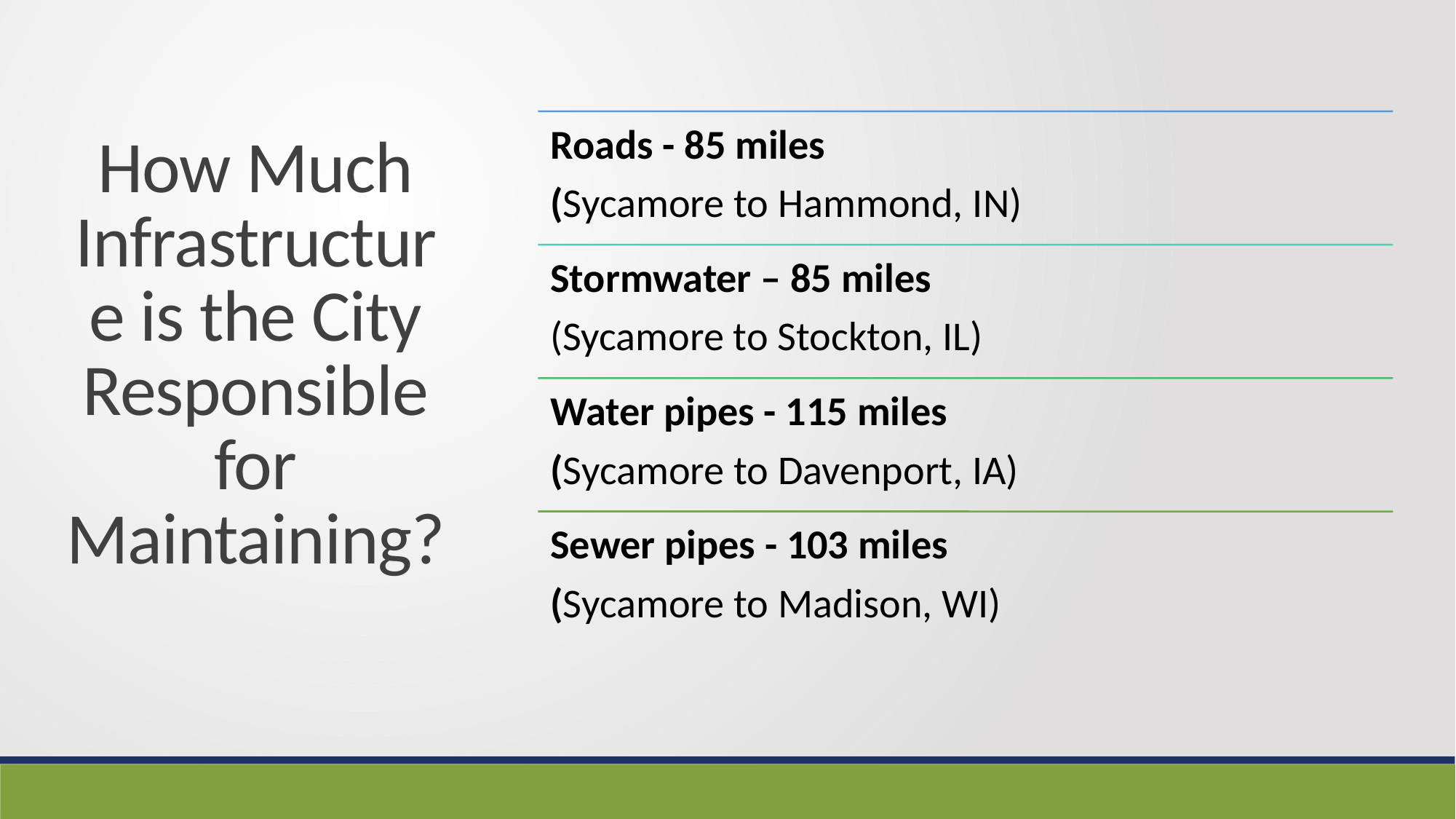

Roads - 85 miles
(Sycamore to Hammond, IN)
Stormwater – 85 miles
(Sycamore to Stockton, IL)
Water pipes - 115 miles
(Sycamore to Davenport, IA)
Sewer pipes - 103 miles
(Sycamore to Madison, WI)
How Much Infrastructure is the City Responsible for Maintaining?